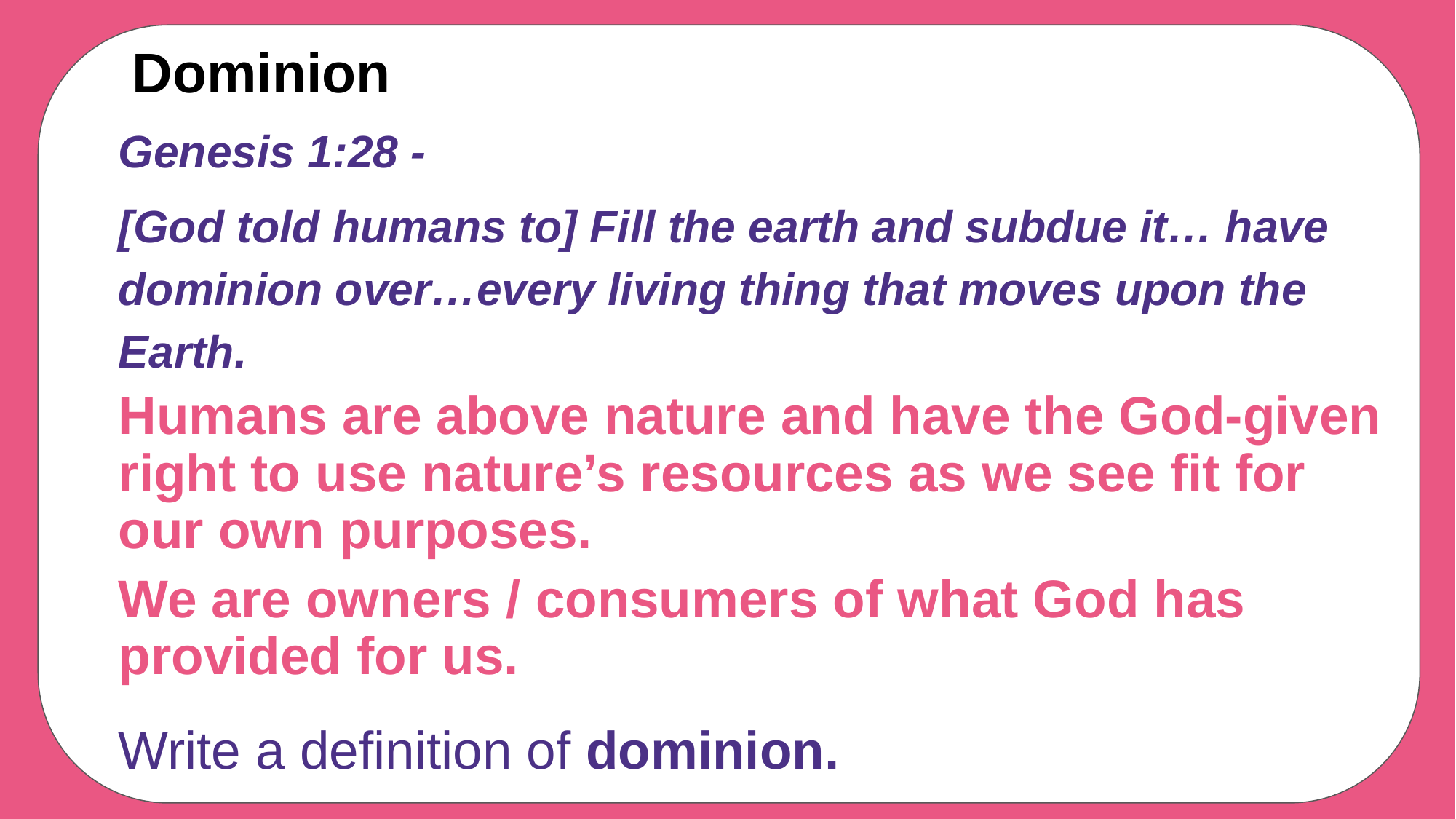

# Dominion

Genesis 1:28 -
[God told humans to] Fill the earth and subdue it… have dominion over…every living thing that moves upon the Earth.
Humans are above nature and have the God-given right to use nature’s resources as we see fit for our own purposes.
We are owners / consumers of what God has provided for us.

Write a definition of dominion.